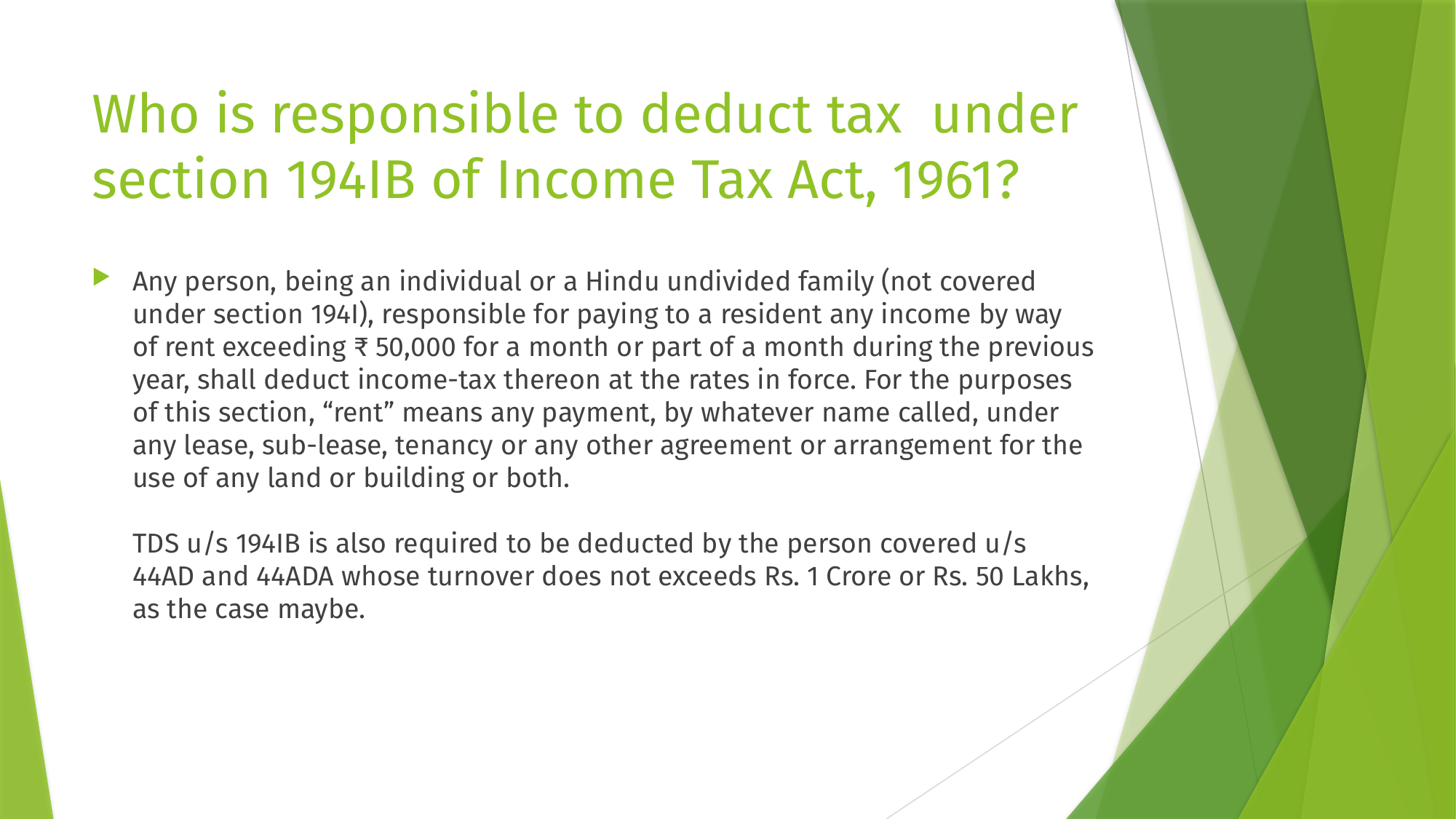

# Who is responsible to deduct tax  under section 194IB of Income Tax Act, 1961?
Any person, being an individual or a Hindu undivided family (not covered under section 194I), responsible for paying to a resident any income by way of rent exceeding ₹ 50,000 for a month or part of a month during the previous year, shall deduct income-tax thereon at the rates in force. For the purposes of this section, “rent” means any payment, by whatever name called, under any lease, sub-lease, tenancy or any other agreement or arrangement for the use of any land or building or both.
TDS u/s 194IB is also required to be deducted by the person covered u/s 44AD and 44ADA whose turnover does not exceeds Rs. 1 Crore or Rs. 50 Lakhs, as the case maybe.